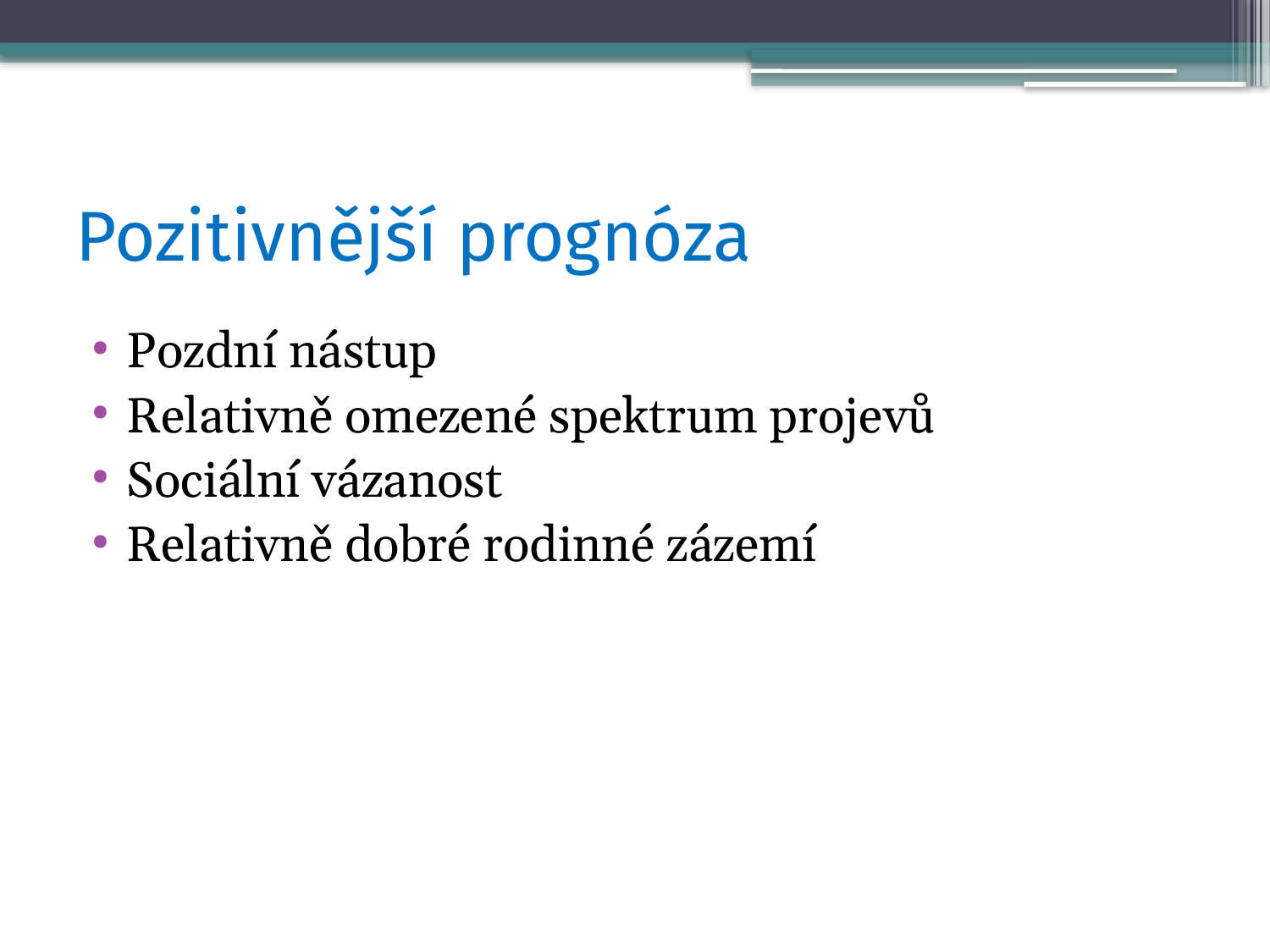

# Pozitivnější prognóza
Pozdní nástup
Relativně omezené spektrum projevů
Sociální vázanost
Relativně dobré rodinné zázemí